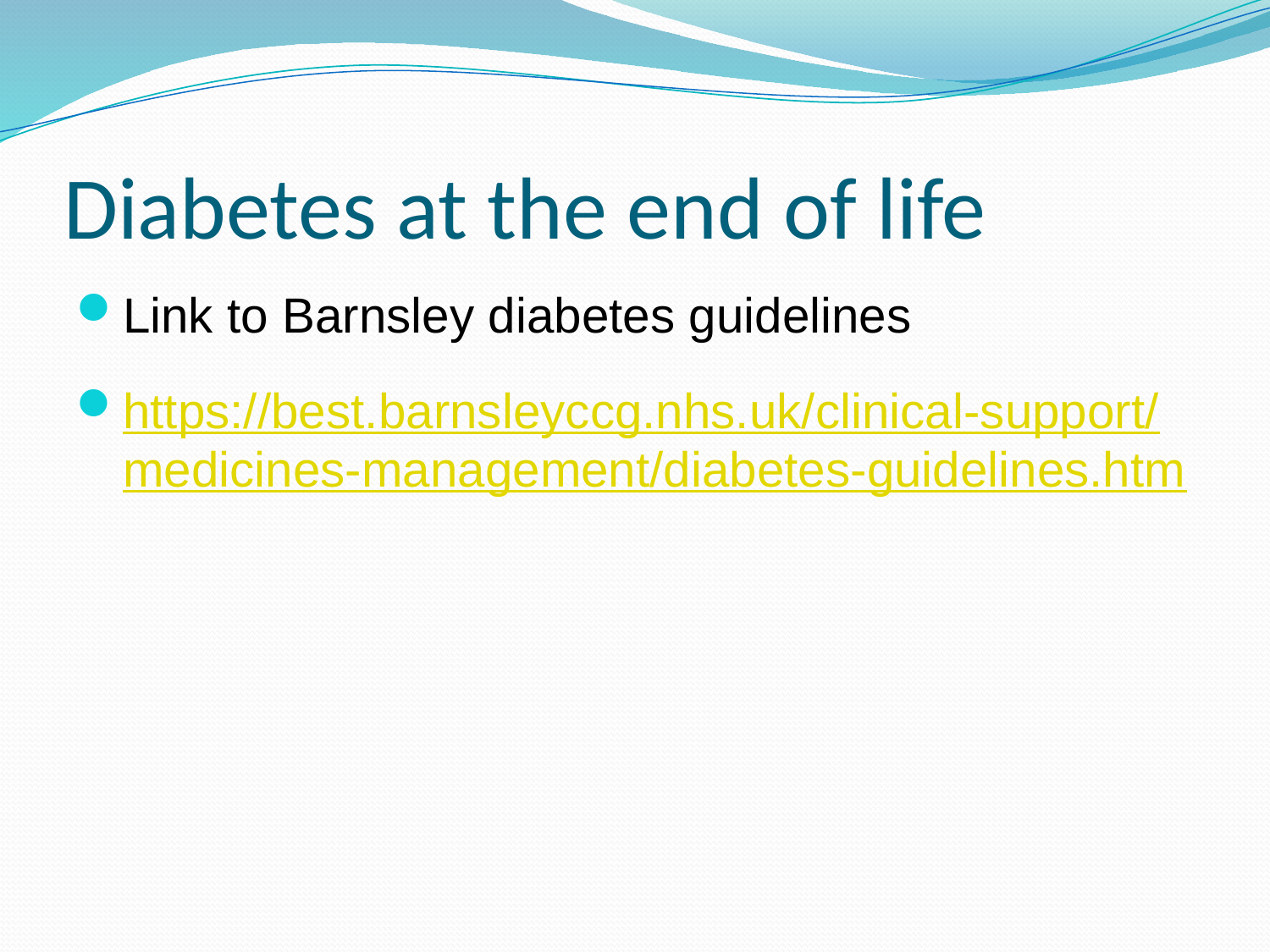

# Diabetes at the end of life
Link to Barnsley diabetes guidelines
https://best.barnsleyccg.nhs.uk/clinical-support/medicines-management/diabetes-guidelines.htm